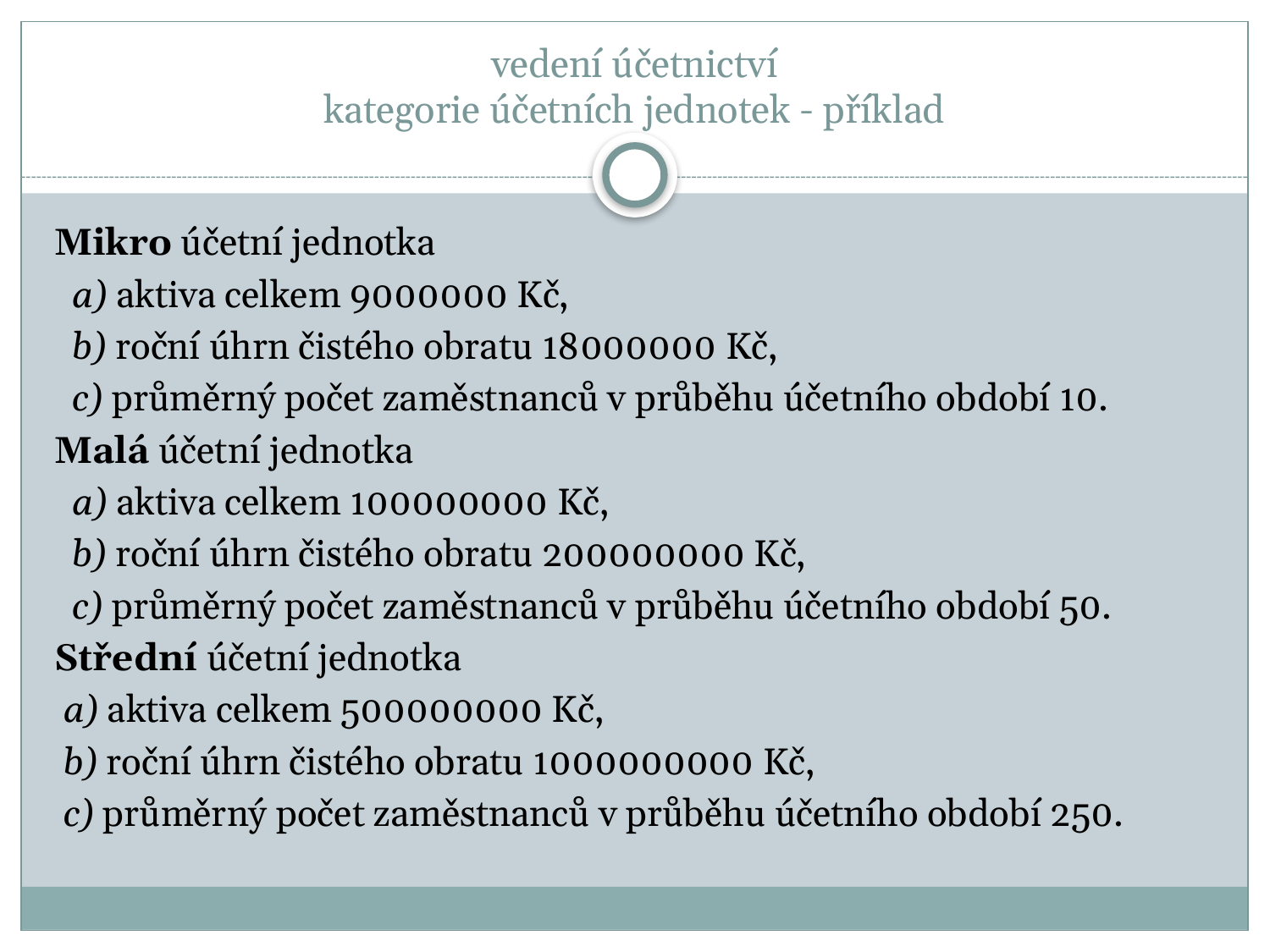

# vedení účetnictví kategorie účetních jednotek - příklad
Mikro účetní jednotka
  a) aktiva celkem 9000000 Kč,
  b) roční úhrn čistého obratu 18000000 Kč,
  c) průměrný počet zaměstnanců v průběhu účetního období 10.
Malá účetní jednotka
  a) aktiva celkem 100000000 Kč,
  b) roční úhrn čistého obratu 200000000 Kč,
  c) průměrný počet zaměstnanců v průběhu účetního období 50.
Střední účetní jednotka
 a) aktiva celkem 500000000 Kč,
 b) roční úhrn čistého obratu 1000000000 Kč,
 c) průměrný počet zaměstnanců v průběhu účetního období 250.